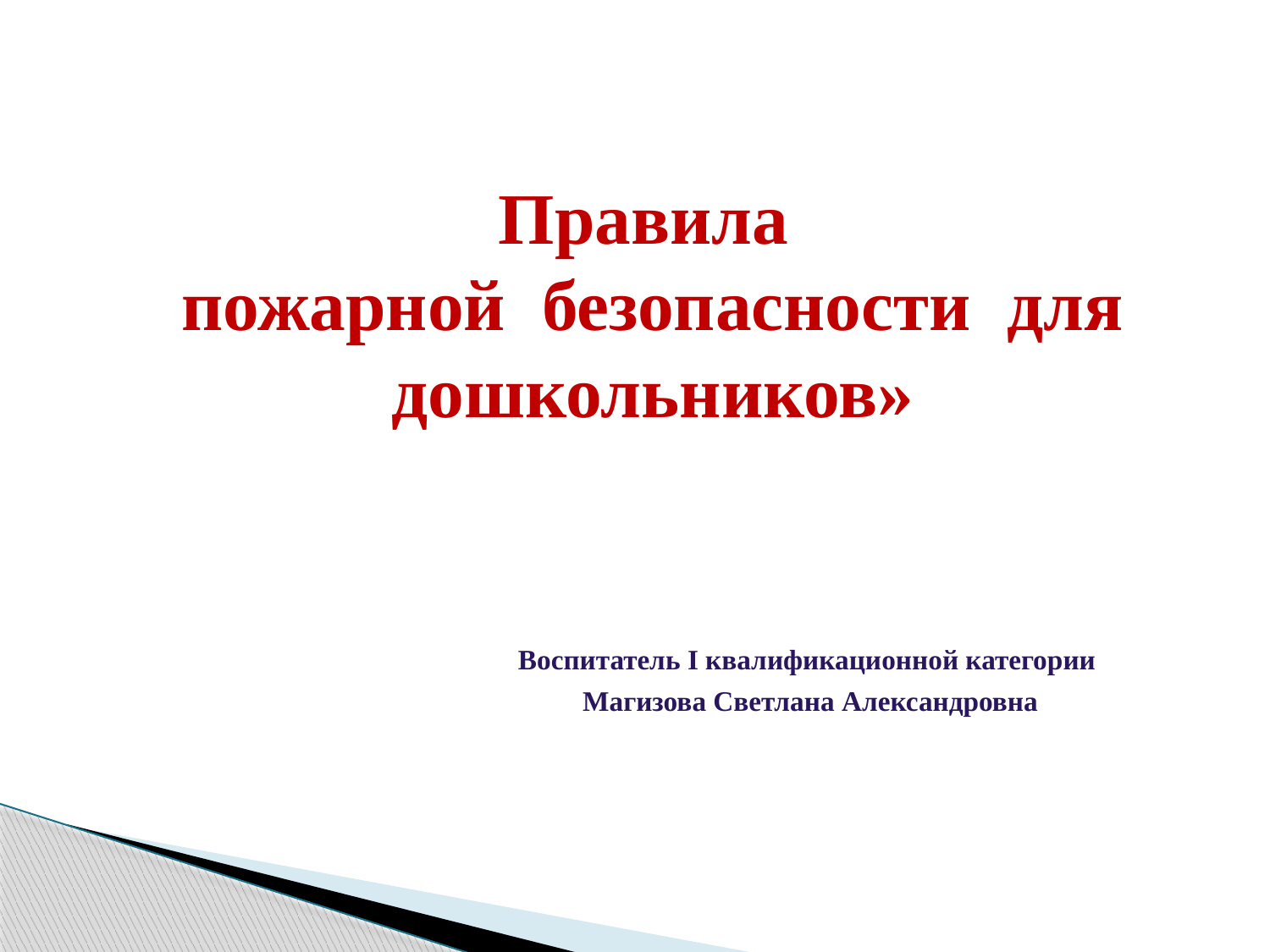

# Правила пожарной  безопасности  для дошкольников»

Воспитатель I квалификационной категории
Магизова Светлана Александровна